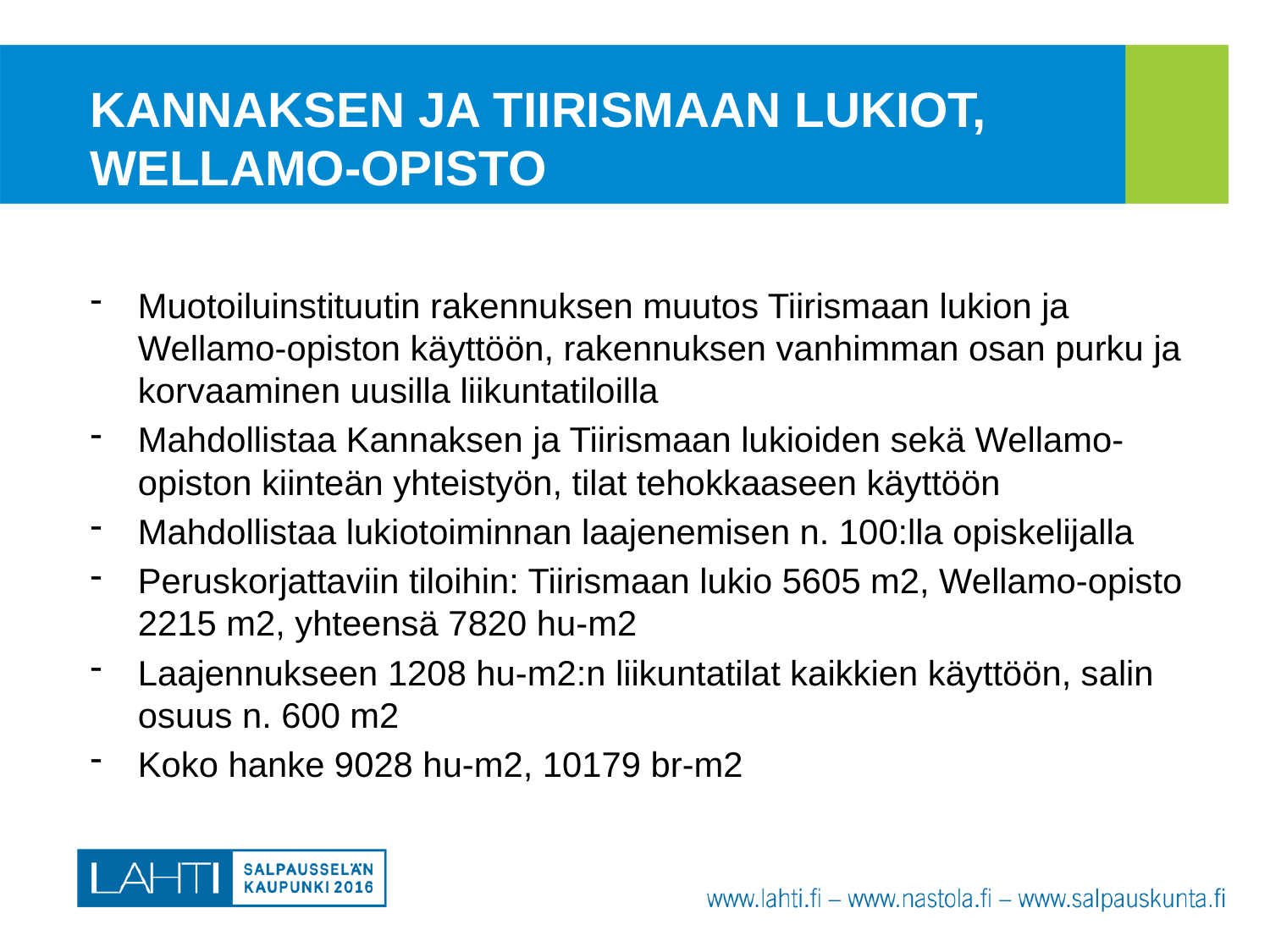

# KANNAKSEN JA TIIRISMAAN LUKIOT, WELLAMO-OPISTO
Muotoiluinstituutin rakennuksen muutos Tiirismaan lukion ja Wellamo-opiston käyttöön, rakennuksen vanhimman osan purku ja korvaaminen uusilla liikuntatiloilla
Mahdollistaa Kannaksen ja Tiirismaan lukioiden sekä Wellamo-opiston kiinteän yhteistyön, tilat tehokkaaseen käyttöön
Mahdollistaa lukiotoiminnan laajenemisen n. 100:lla opiskelijalla
Peruskorjattaviin tiloihin: Tiirismaan lukio 5605 m2, Wellamo-opisto 2215 m2, yhteensä 7820 hu-m2
Laajennukseen 1208 hu-m2:n liikuntatilat kaikkien käyttöön, salin osuus n. 600 m2
Koko hanke 9028 hu-m2, 10179 br-m2